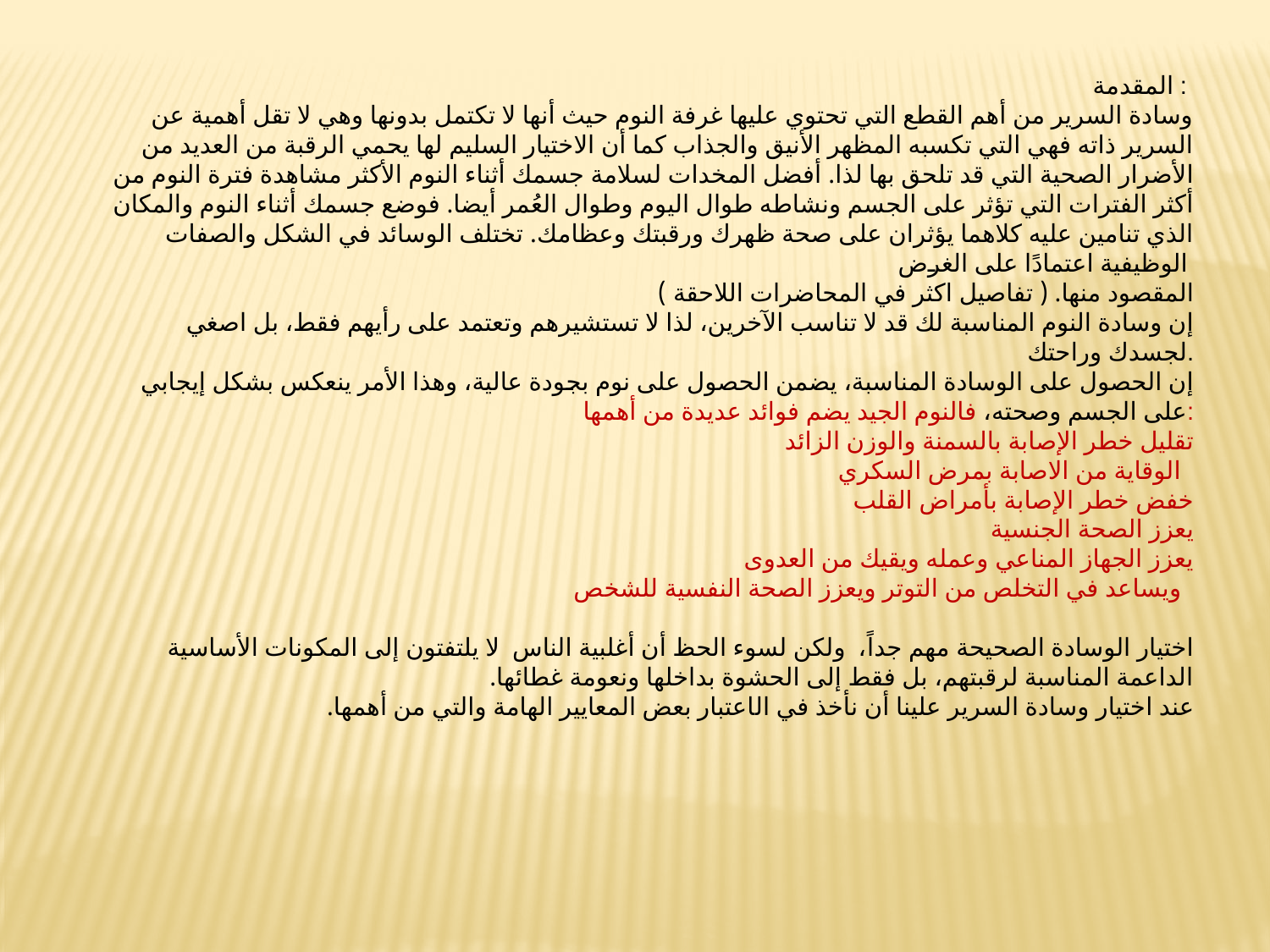

المقدمة :
وسادة السرير من أهم القطع التي تحتوي عليها غرفة النوم حيث أنها لا تكتمل بدونها وهي لا تقل أهمية عن السرير ذاته فهي التي تكسبه المظهر الأنيق والجذاب كما أن الاختيار السليم لها يحمي الرقبة من العديد من الأضرار الصحية التي قد تلحق بها لذا. أفضل المخدات لسلامة جسمك أثناء النوم الأكثر مشاهدة فترة النوم من أكثر الفترات التي تؤثر على الجسم ونشاطه طوال اليوم وطوال العُمر أيضا. فوضع جسمك أثناء النوم والمكان الذي تنامين عليه كلاهما يؤثران على صحة ظهرك ورقبتك وعظامك. تختلف الوسائد في الشكل والصفات الوظيفية اعتمادًا على الغرض
المقصود منها. ( تفاصيل اكثر في المحاضرات اللاحقة )
إن وسادة النوم المناسبة لك قد لا تناسب الآخرين، لذا لا تستشيرهم وتعتمد على رأيهم فقط، بل اصغي لجسدك وراحتك.
إن الحصول على الوسادة المناسبة، يضمن الحصول على نوم بجودة عالية، وهذا الأمر ينعكس بشكل إيجابي على الجسم وصحته، فالنوم الجيد يضم فوائد عديدة من أهمها:
تقليل خطر الإصابة بالسمنة والوزن الزائد
الوقاية من الاصابة بمرض السكري
خفض خطر الإصابة بأمراض القلب
يعزز الصحة الجنسية
يعزز الجهاز المناعي وعمله ويقيك من العدوى
ويساعد في التخلص من التوتر ويعزز الصحة النفسية للشخص

اختيار الوسادة الصحيحة مهم جداً،  ولكن لسوء الحظ أن أغلبية الناس  لا يلتفتون إلى المكونات الأساسية الداعمة المناسبة لرقبتهم، بل فقط إلى الحشوة بداخلها ونعومة غطائها.
عند اختيار وسادة السرير علينا أن نأخذ في الاعتبار بعض المعايير الهامة والتي من أهمها.